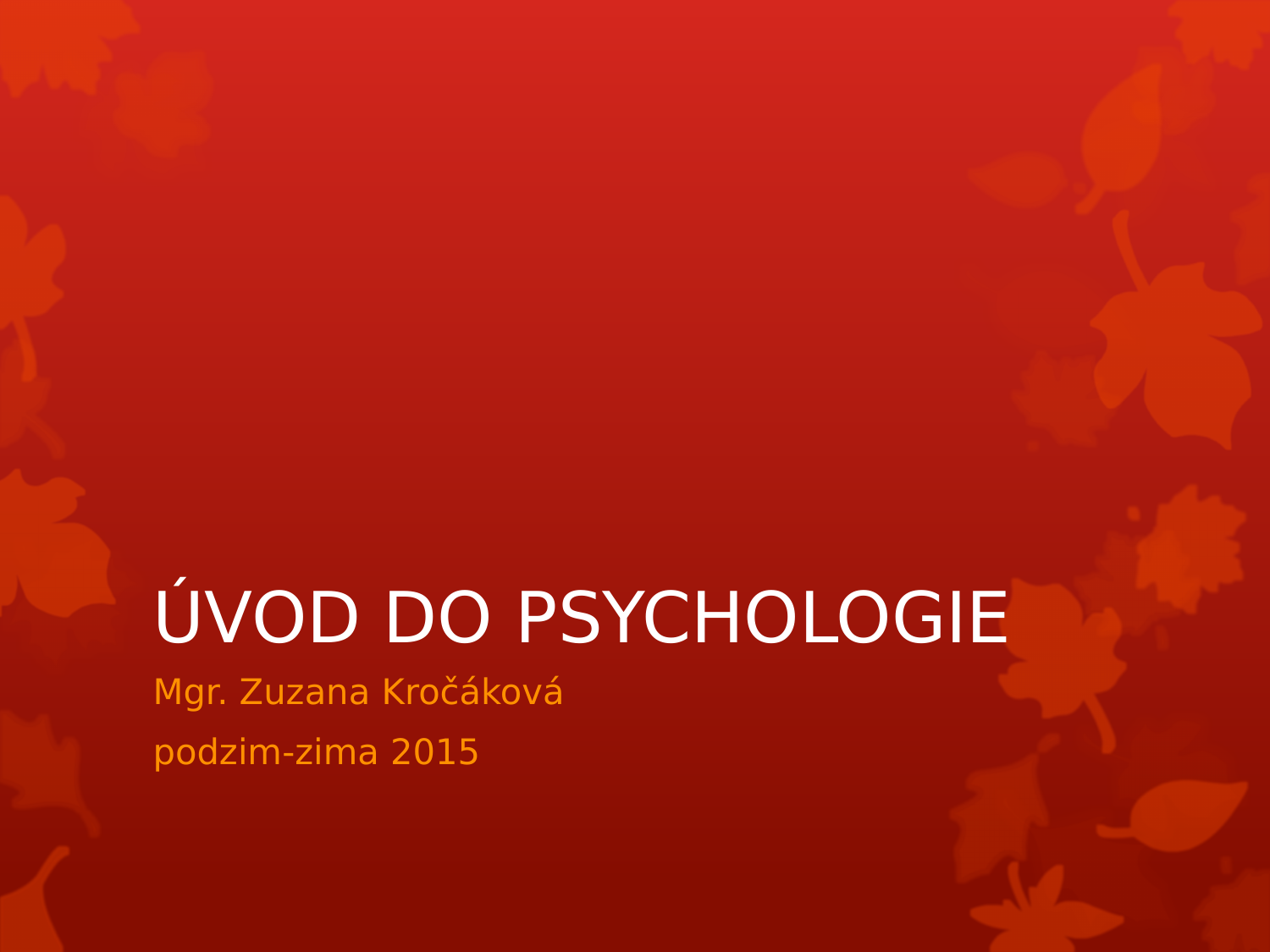

# ÚVOD DO PSYCHOLOGIE
Mgr. Zuzana Kročáková
podzim-zima 2015